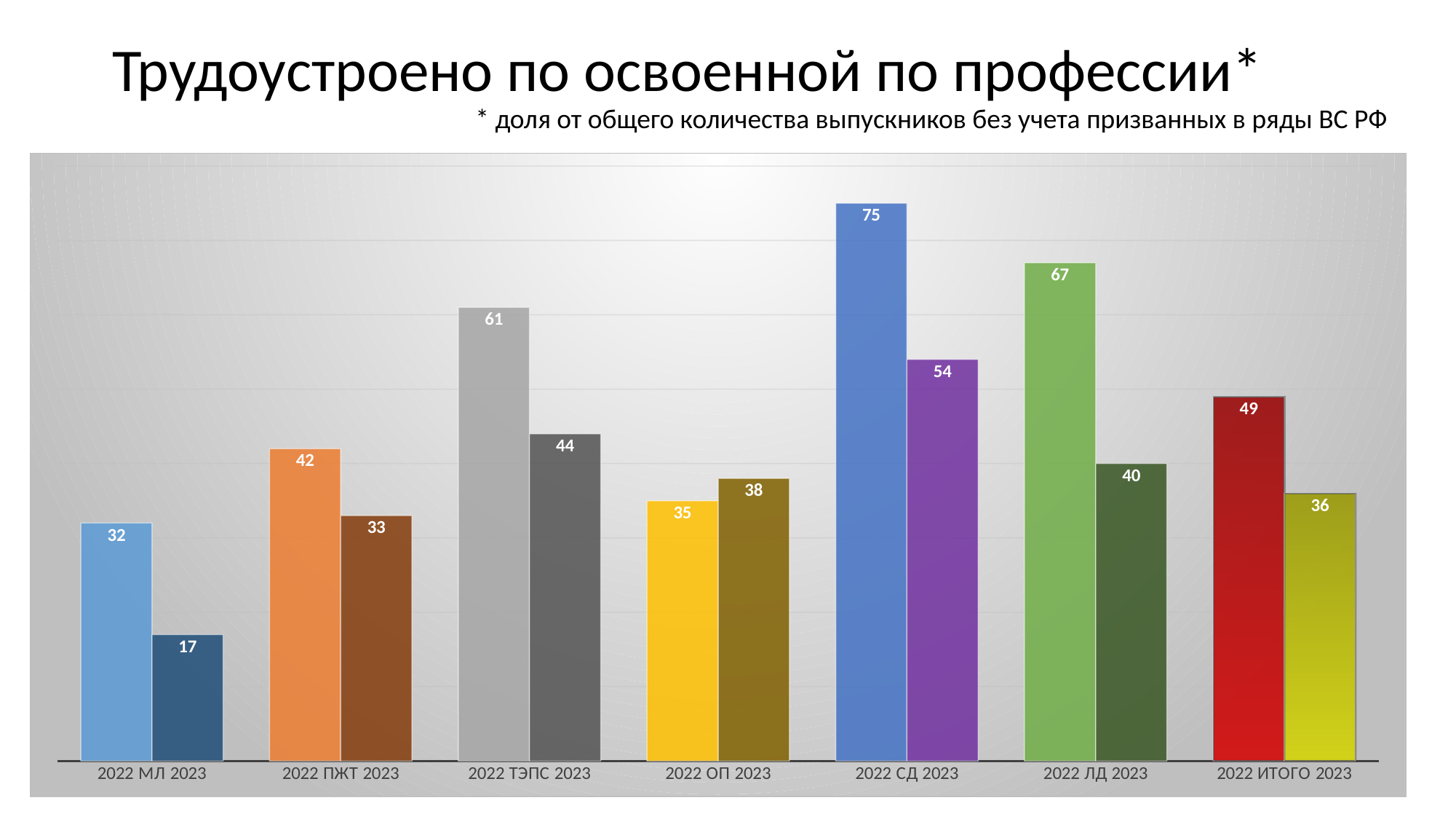

# Трудоустроено по освоенной по профессии* * доля от общего количества выпускников без учета призванных в ряды ВС РФ

### Chart

| Category | 2022 | 2023 |
|---|---|---|
| 2022 МЛ 2023 | 32.0 | 17.0 |
| 2022 ПЖТ 2023 | 42.0 | 33.0 |
| 2022 ТЭПС 2023 | 61.0 | 44.0 |
| 2022 ОП 2023 | 35.0 | 38.0 |
| 2022 СД 2023 | 75.0 | 54.0 |
| 2022 ЛД 2023 | 67.0 | 40.0 |
| 2022 ИТОГО 2023 | 49.0 | 36.0 |